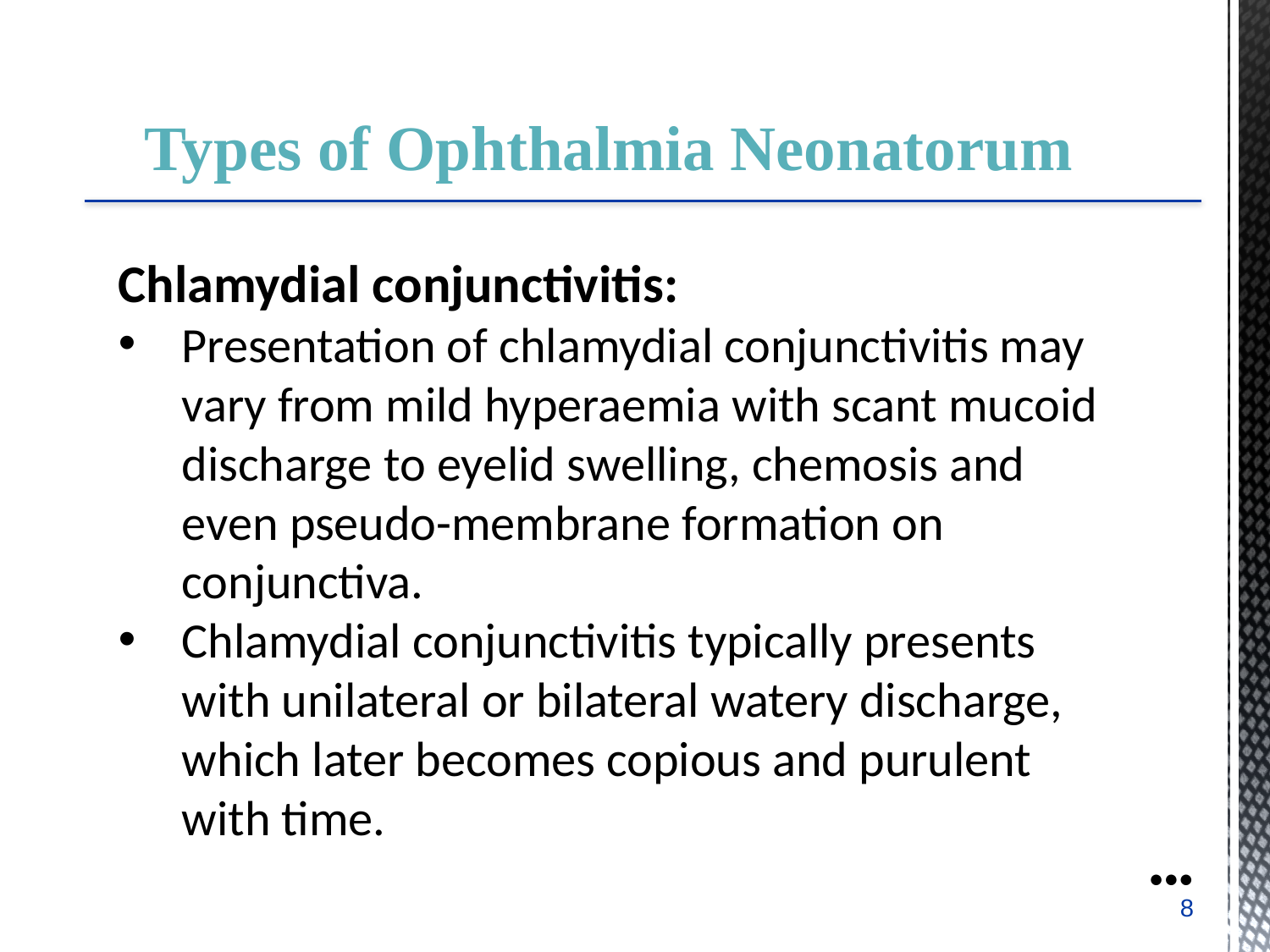

Types of Ophthalmia Neonatorum

Chlamydial conjunctivitis:
Presentation of chlamydial conjunctivitis may vary from mild hyperaemia with scant mucoid discharge to eyelid swelling, chemosis and even pseudo-membrane formation on conjunctiva.
Chlamydial conjunctivitis typically presents with unilateral or bilateral watery discharge, which later becomes copious and purulent with time.
●●●
8